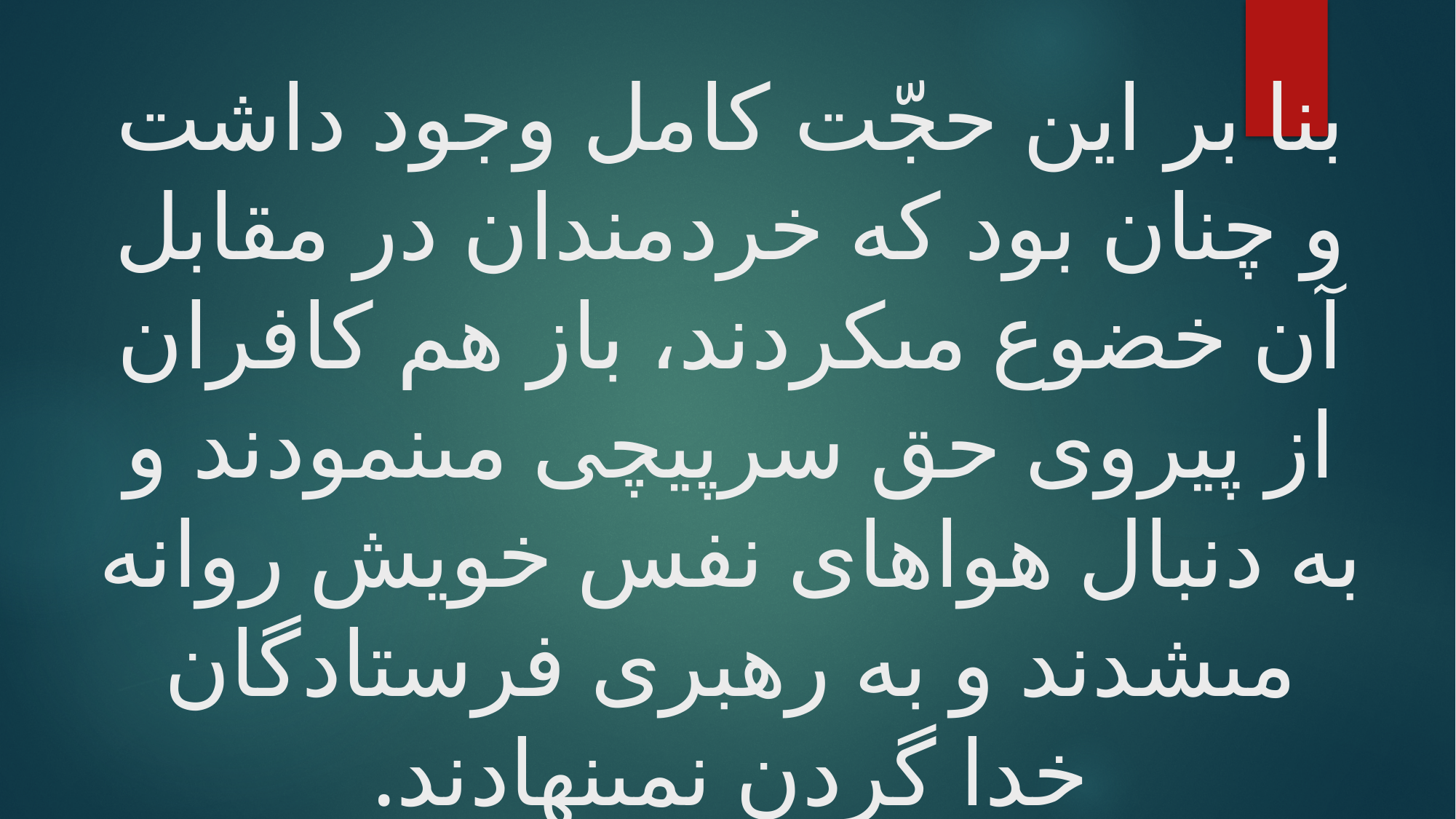

# بنا بر اين حجّت كامل وجود داشت و چنان بود كه خردمندان در مقابل آن خضوع مى‏كردند، باز هم كافران از پيروى حق سرپيچى مى‏نمودند و به دنبال هواهاى نفس خويش روانه مى‏شدند و به رهبرى فرستادگان خدا گردن نمى‏نهادند.